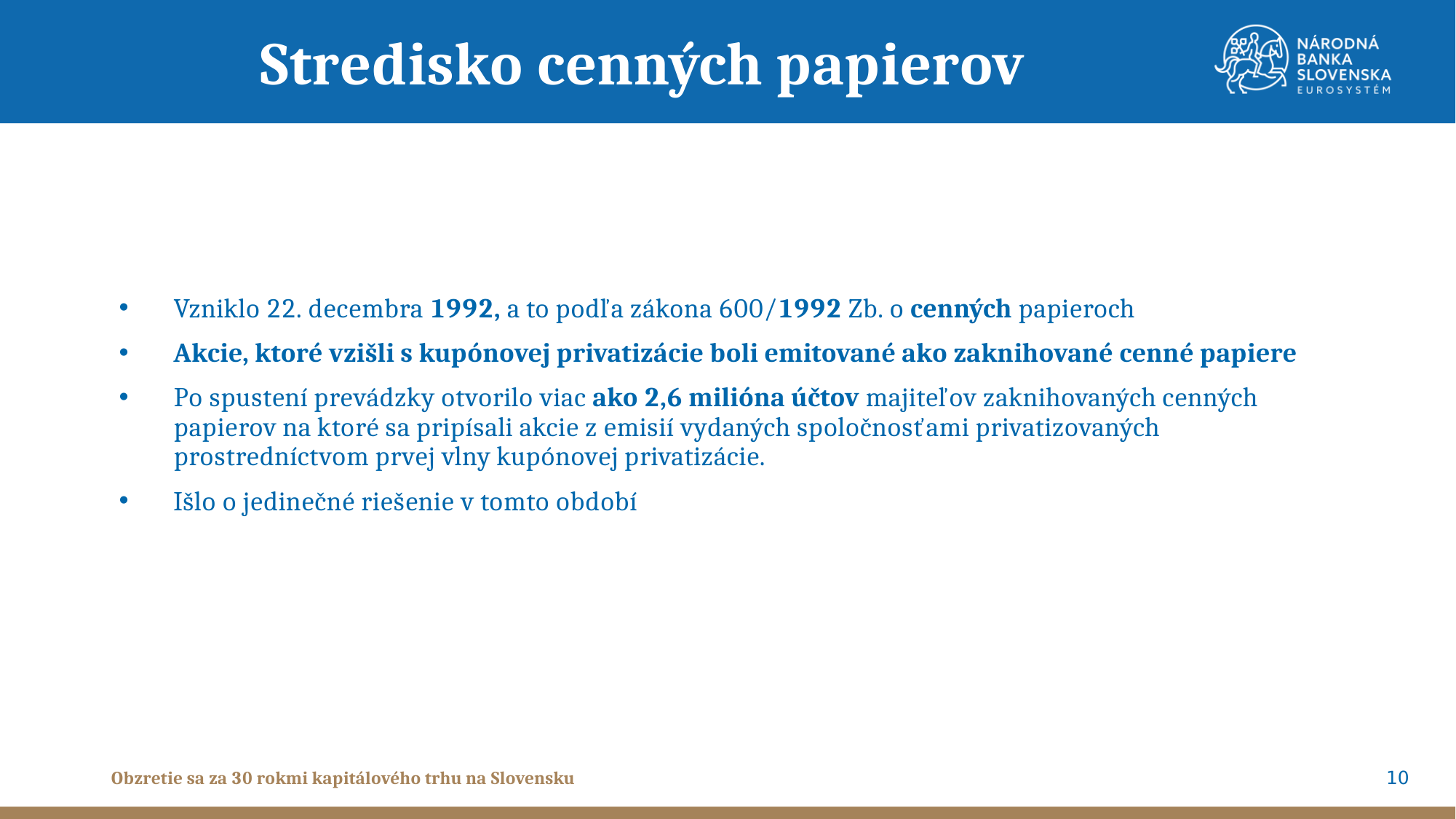

Stredisko cenných papierov

Vzniklo 22. decembra 1992, a to podľa zákona 600/1992 Zb. o cenných papieroch
Akcie, ktoré vzišli s kupónovej privatizácie boli emitované ako zaknihované cenné papiere
Po spustení prevádzky otvorilo viac ako 2,6 milióna účtov majiteľov zaknihovaných cenných papierov na ktoré sa pripísali akcie z emisií vydaných spoločnosťami privatizovaných prostredníctvom prvej vlny kupónovej privatizácie.
Išlo o jedinečné riešenie v tomto období

10
Obzretie sa za 30 rokmi kapitálového trhu na Slovensku